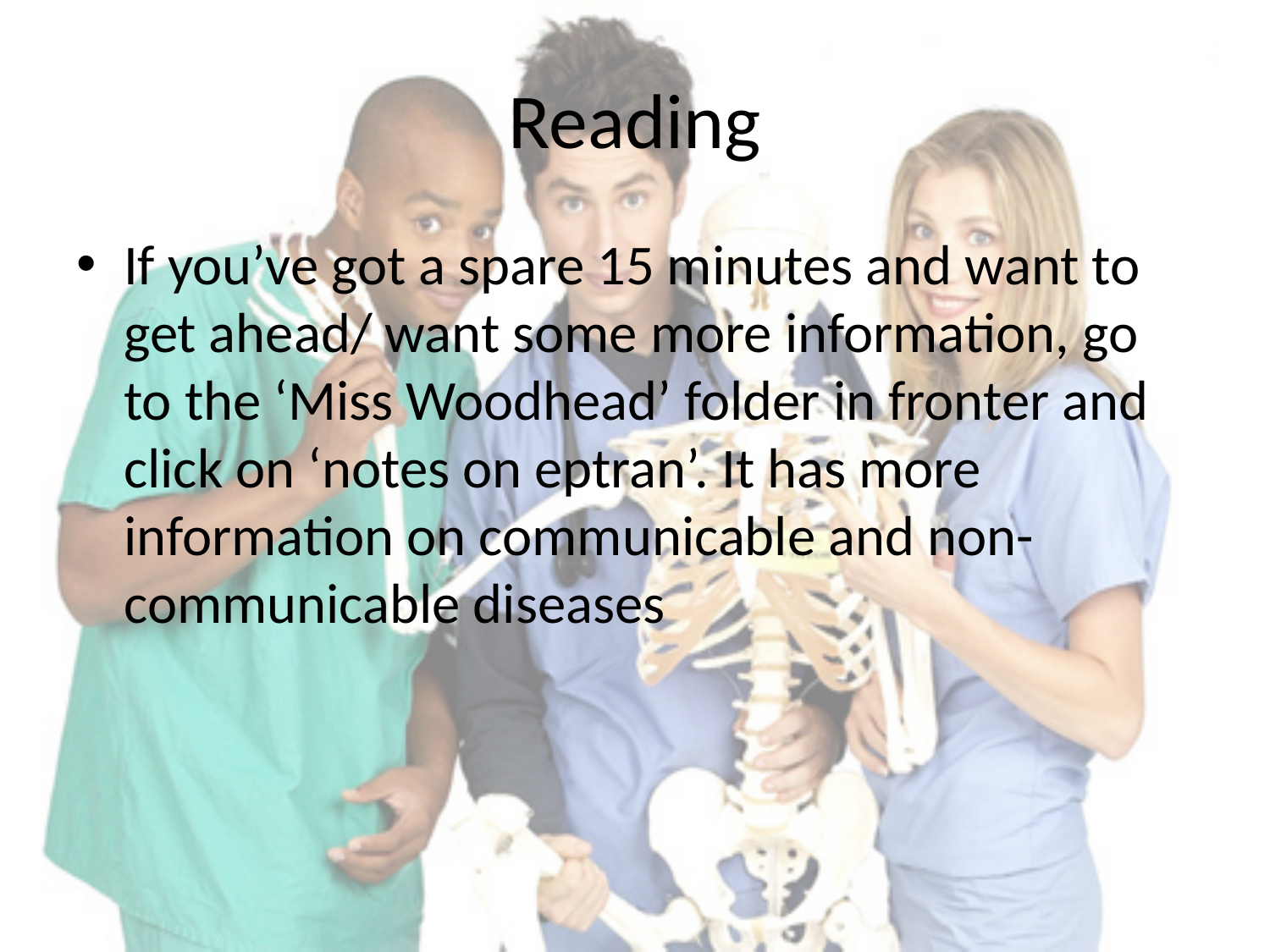

# Reading
If you’ve got a spare 15 minutes and want to get ahead/ want some more information, go to the ‘Miss Woodhead’ folder in fronter and click on ‘notes on eptran’. It has more information on communicable and non-communicable diseases